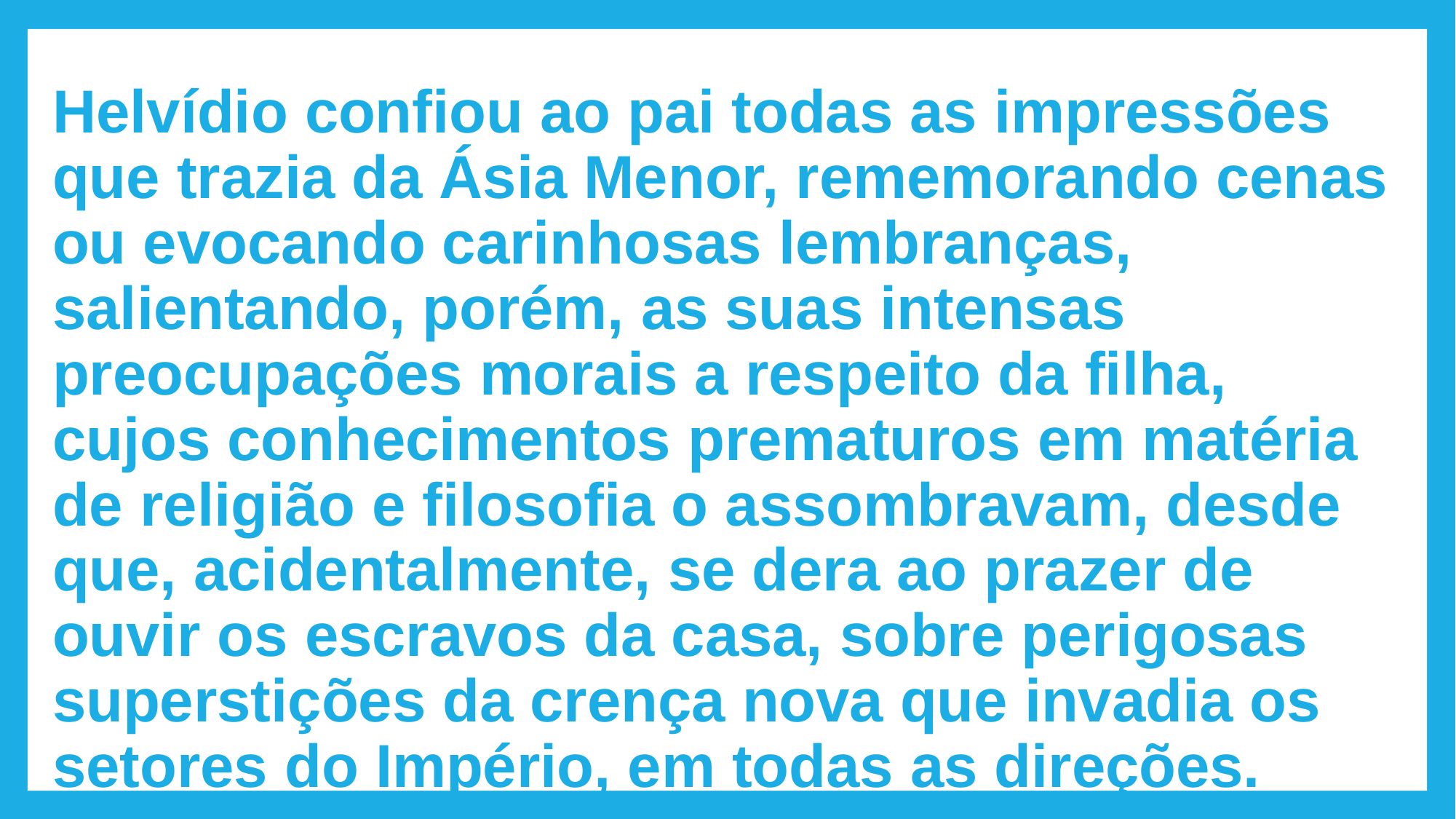

# Helvídio confiou ao pai todas as impressões que trazia da Ásia Menor, rememorando cenas ou evocando carinhosas lembranças, salientando, porém, as suas intensas preocupações morais a respeito da filha, cujos conhecimentos prematuros em matéria de religião e filosofia o assombravam, desde que, acidentalmente, se dera ao prazer de ouvir os escravos da casa, sobre perigosas superstições da crença nova que invadia os setores do Império, em todas as direções.